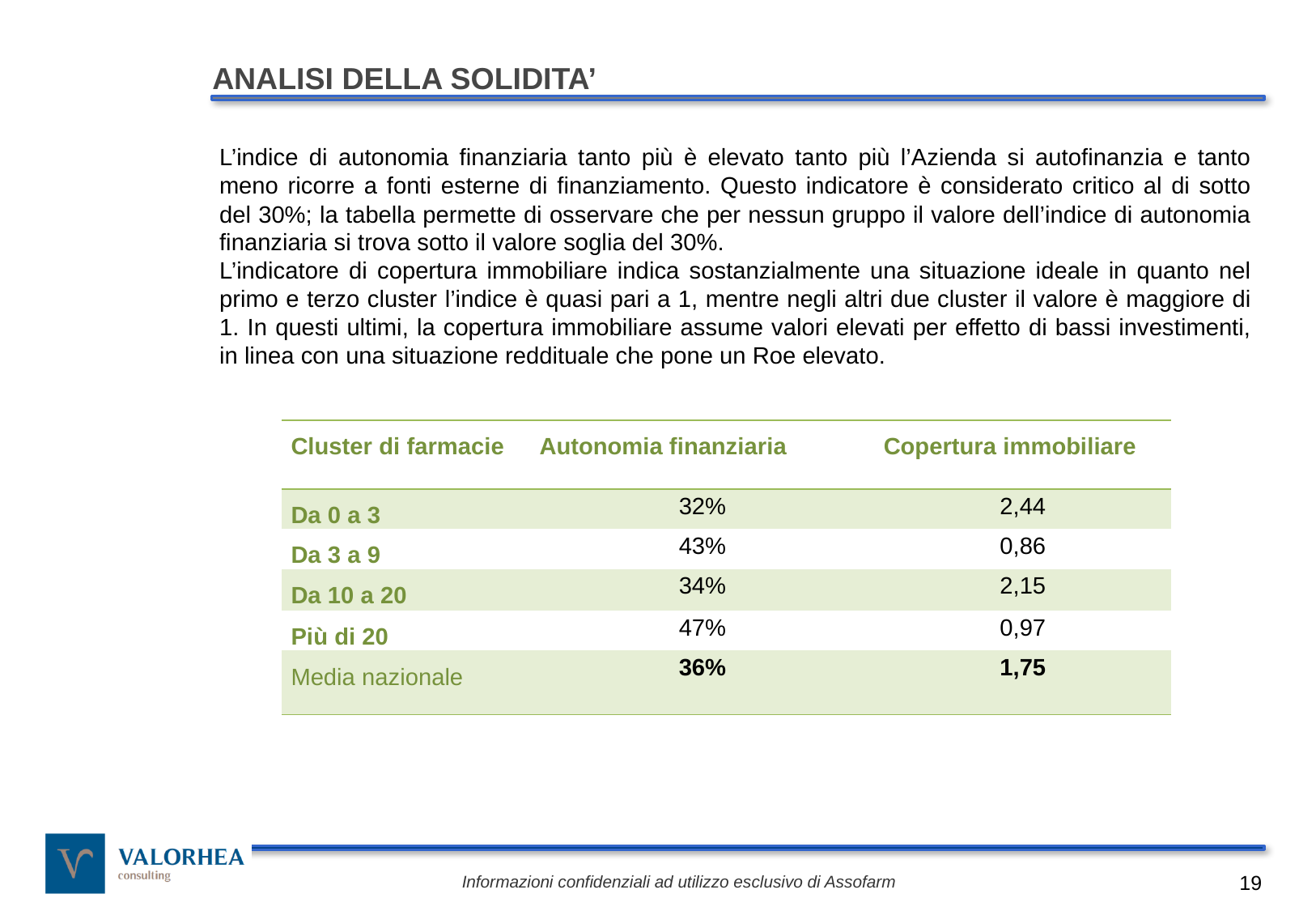

ANALISI DELLA SOLIDITA’
L’indice di autonomia finanziaria tanto più è elevato tanto più l’Azienda si autofinanzia e tanto meno ricorre a fonti esterne di finanziamento. Questo indicatore è considerato critico al di sotto del 30%; la tabella permette di osservare che per nessun gruppo il valore dell’indice di autonomia finanziaria si trova sotto il valore soglia del 30%.
L’indicatore di copertura immobiliare indica sostanzialmente una situazione ideale in quanto nel primo e terzo cluster l’indice è quasi pari a 1, mentre negli altri due cluster il valore è maggiore di 1. In questi ultimi, la copertura immobiliare assume valori elevati per effetto di bassi investimenti, in linea con una situazione reddituale che pone un Roe elevato.
| Cluster di farmacie | Autonomia finanziaria | Copertura immobiliare |
| --- | --- | --- |
| Da 0 a 3 | 32% | 2,44 |
| Da 3 a 9 | 43% | 0,86 |
| Da 10 a 20 | 34% | 2,15 |
| Più di 20 | 47% | 0,97 |
| Media nazionale | 36% | 1,75 |